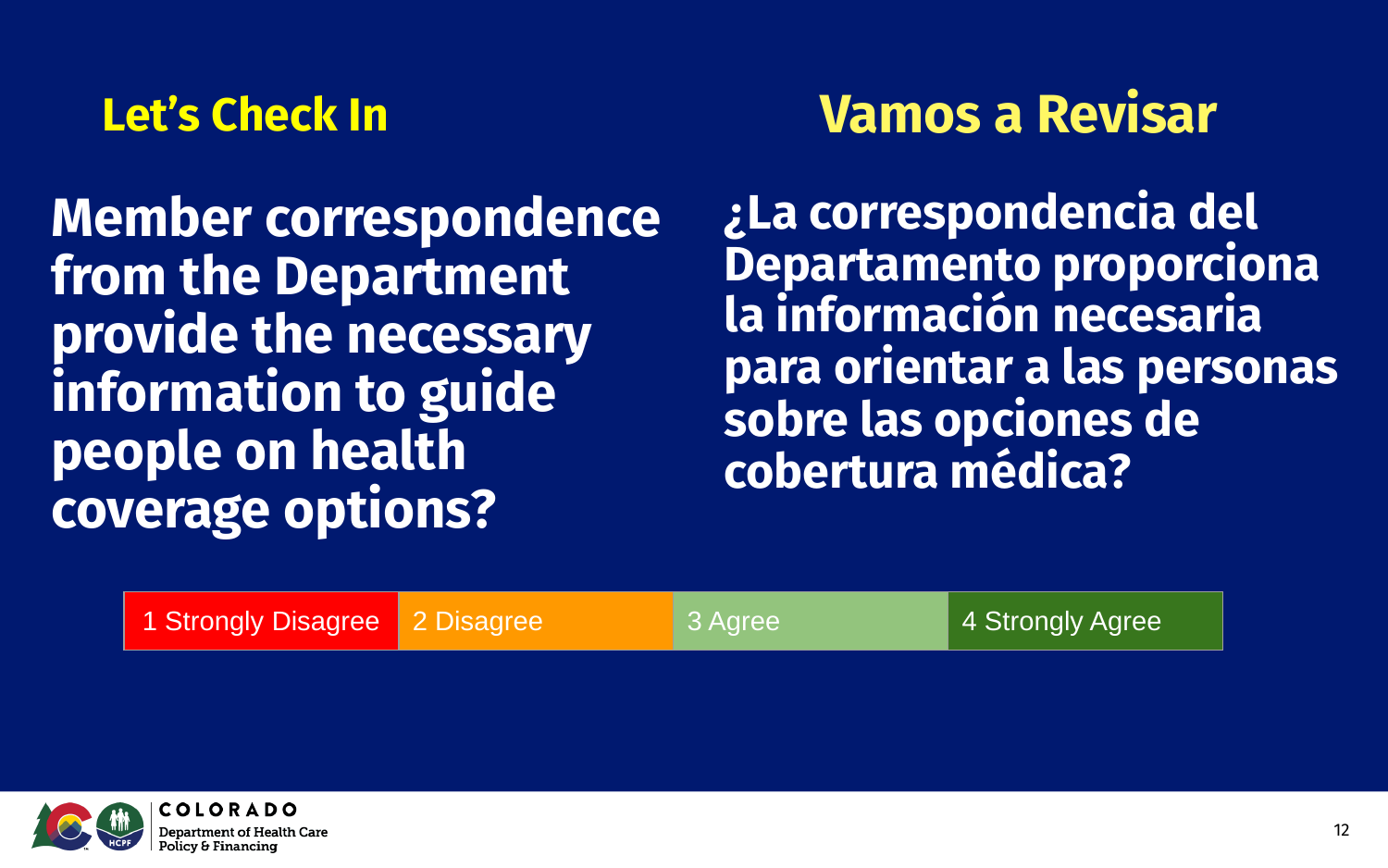

# Let’s Check In
Vamos a Revisar
¿La correspondencia del Departamento proporciona la información necesaria para orientar a las personas sobre las opciones de cobertura médica?
Member correspondence from the Department provide the necessary information to guide people on health coverage options?
| 1 Strongly Disagree | 2 Disagree | 3 Agree | 4 Strongly Agree |
| --- | --- | --- | --- |
12